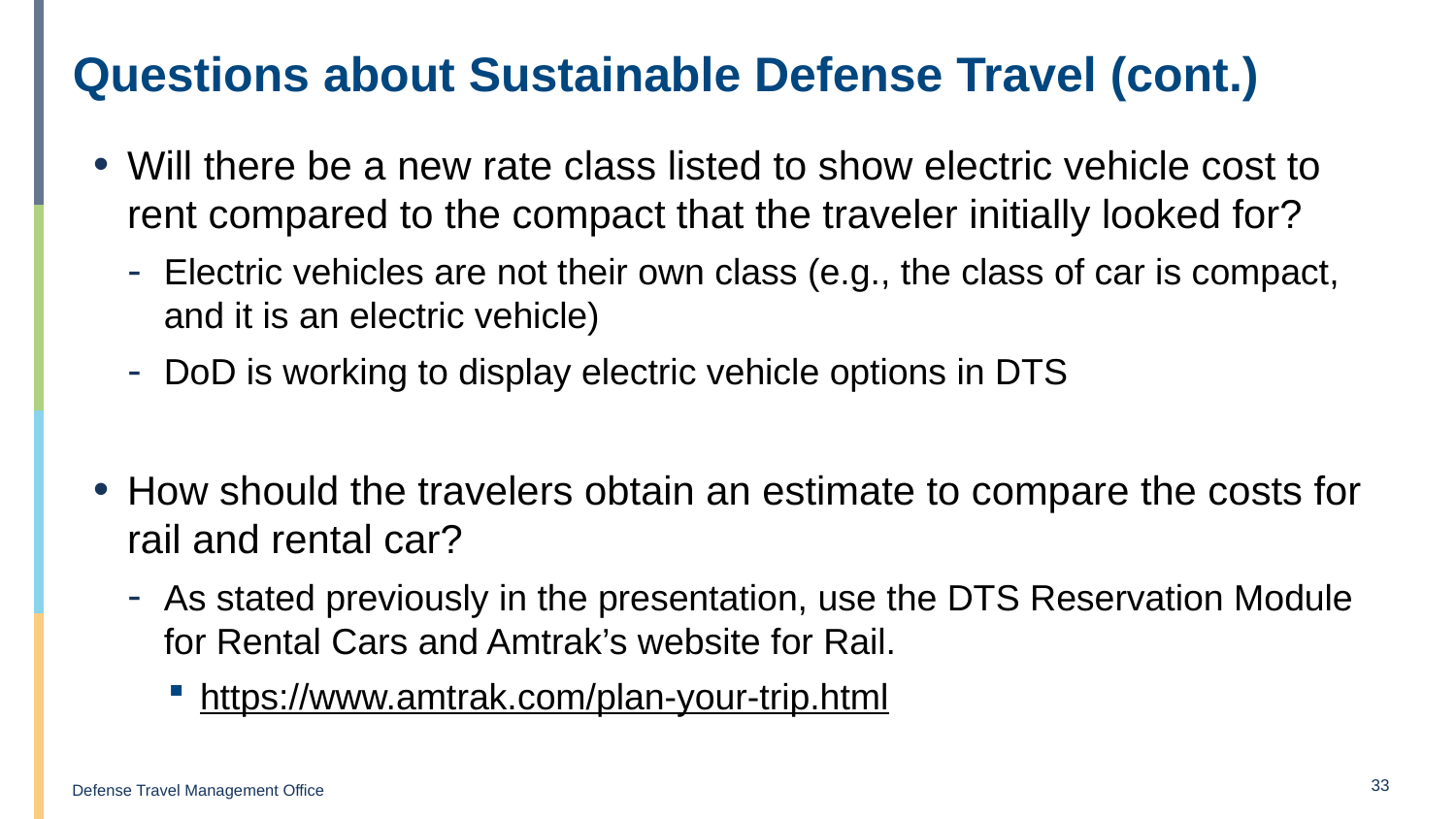

# Questions about Sustainable Defense Travel (cont.)
Will there be a new rate class listed to show electric vehicle cost to rent compared to the compact that the traveler initially looked for?
Electric vehicles are not their own class (e.g., the class of car is compact, and it is an electric vehicle)
DoD is working to display electric vehicle options in DTS

How should the travelers obtain an estimate to compare the costs for rail and rental car?
As stated previously in the presentation, use the DTS Reservation Module for Rental Cars and Amtrak’s website for Rail.
https://www.amtrak.com/plan-your-trip.html
33